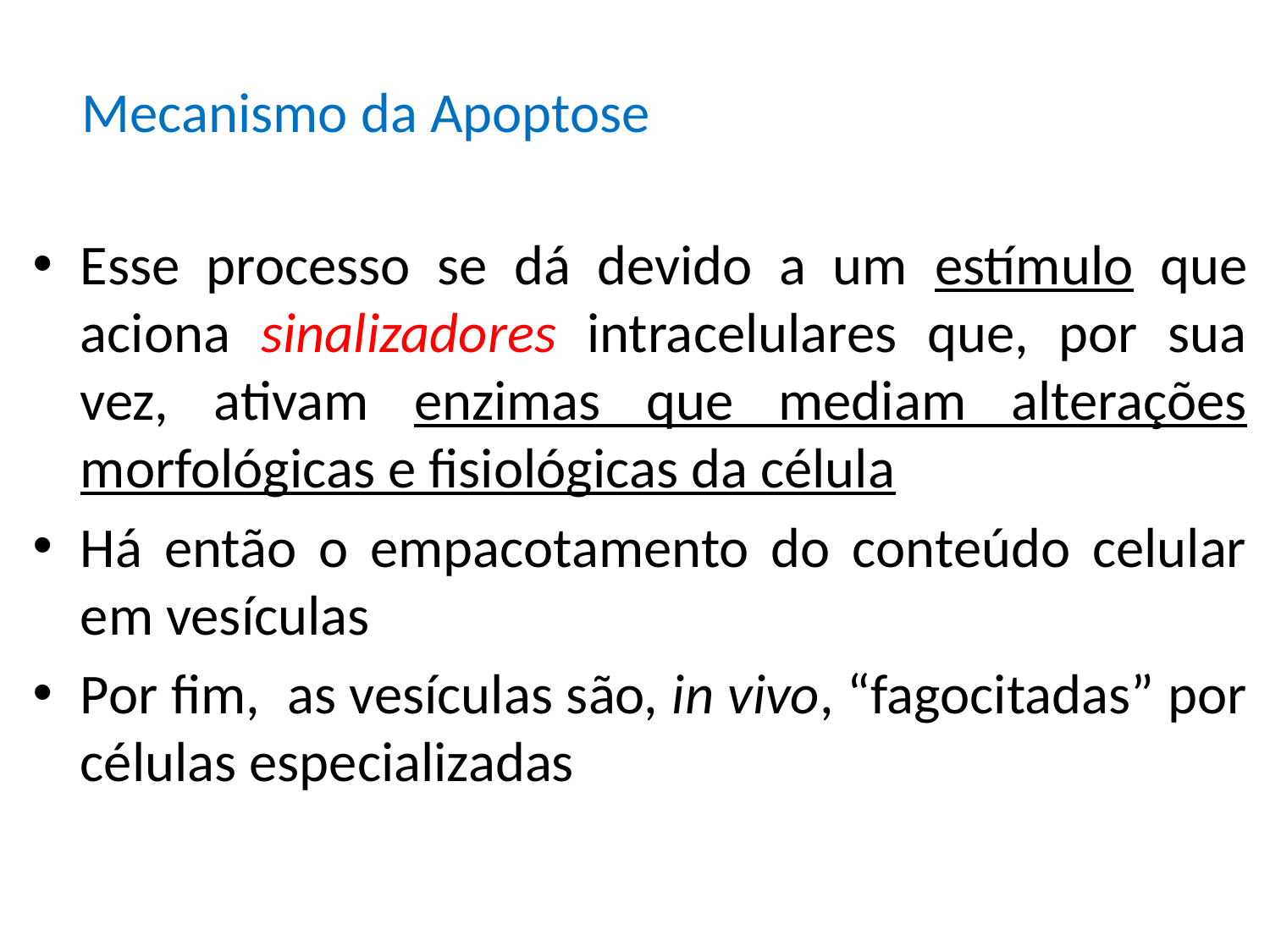

Mecanismo da Apoptose
Esse processo se dá devido a um estímulo que aciona sinalizadores intracelulares que, por sua vez, ativam enzimas que mediam alterações morfológicas e fisiológicas da célula
Há então o empacotamento do conteúdo celular em vesículas
Por fim,  as vesículas são, in vivo, “fagocitadas” por células especializadas